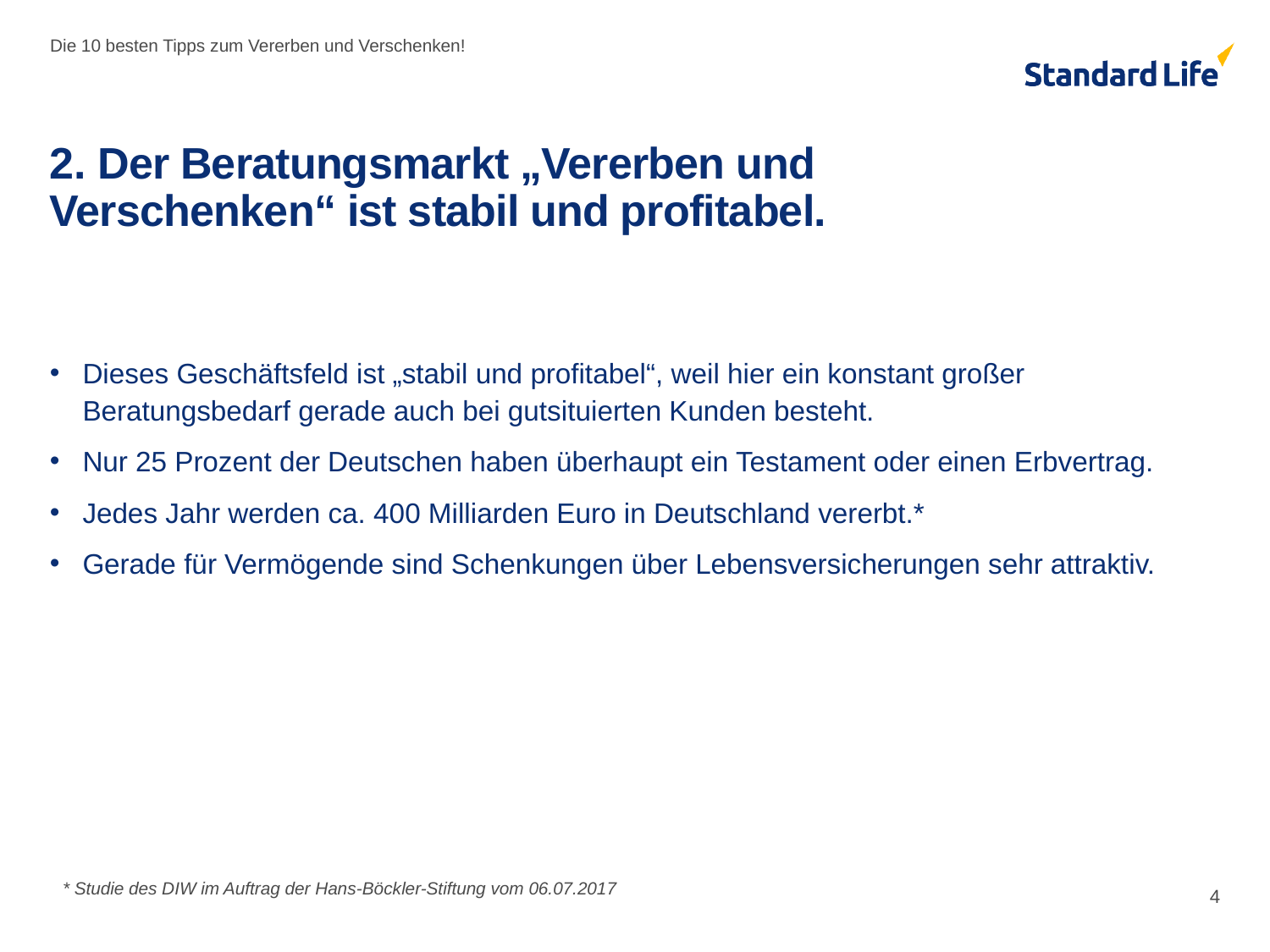

Die 10 besten Tipps zum Vererben und Verschenken!
# 2. Der Beratungsmarkt „Vererben und Verschenken“ ist stabil und profitabel.
Dieses Geschäftsfeld ist „stabil und profitabel“, weil hier ein konstant großer
Beratungsbedarf gerade auch bei gutsituierten Kunden besteht.
Nur 25 Prozent der Deutschen haben überhaupt ein Testament oder einen Erbvertrag.
Jedes Jahr werden ca. 400 Milliarden Euro in Deutschland vererbt.*
Gerade für Vermögende sind Schenkungen über Lebensversicherungen sehr attraktiv.
4
* Studie des DIW im Auftrag der Hans-Böckler-Stiftung vom 06.07.2017